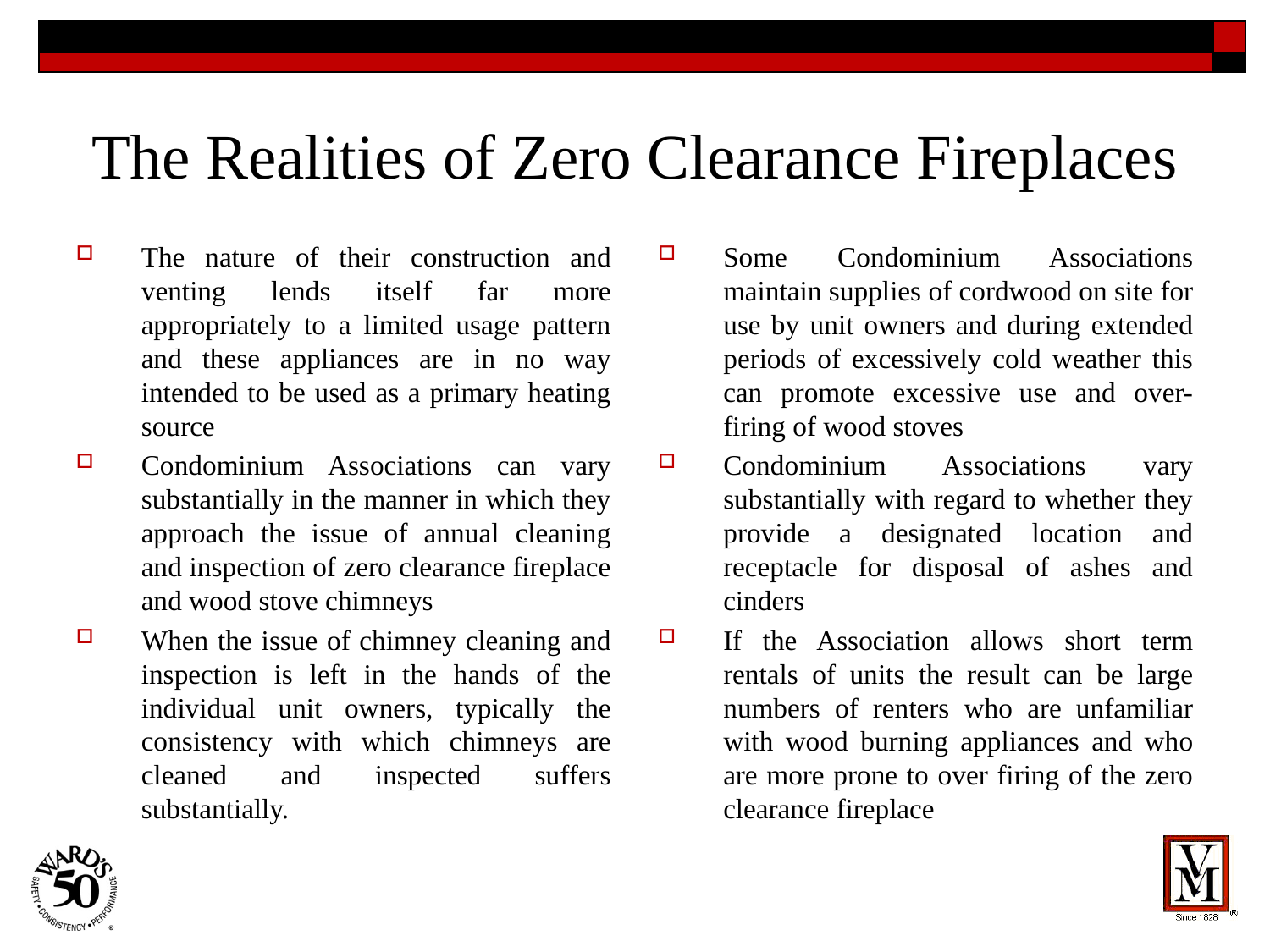

# The Realities of Zero Clearance Fireplaces
The nature of their construction and venting lends itself far more appropriately to a limited usage pattern and these appliances are in no way intended to be used as a primary heating source
Condominium Associations can vary substantially in the manner in which they approach the issue of annual cleaning and inspection of zero clearance fireplace and wood stove chimneys
When the issue of chimney cleaning and inspection is left in the hands of the individual unit owners, typically the consistency with which chimneys are cleaned and inspected suffers substantially.
Some Condominium Associations maintain supplies of cordwood on site for use by unit owners and during extended periods of excessively cold weather this can promote excessive use and over-firing of wood stoves
Condominium Associations vary substantially with regard to whether they provide a designated location and receptacle for disposal of ashes and cinders
If the Association allows short term rentals of units the result can be large numbers of renters who are unfamiliar with wood burning appliances and who are more prone to over firing of the zero clearance fireplace